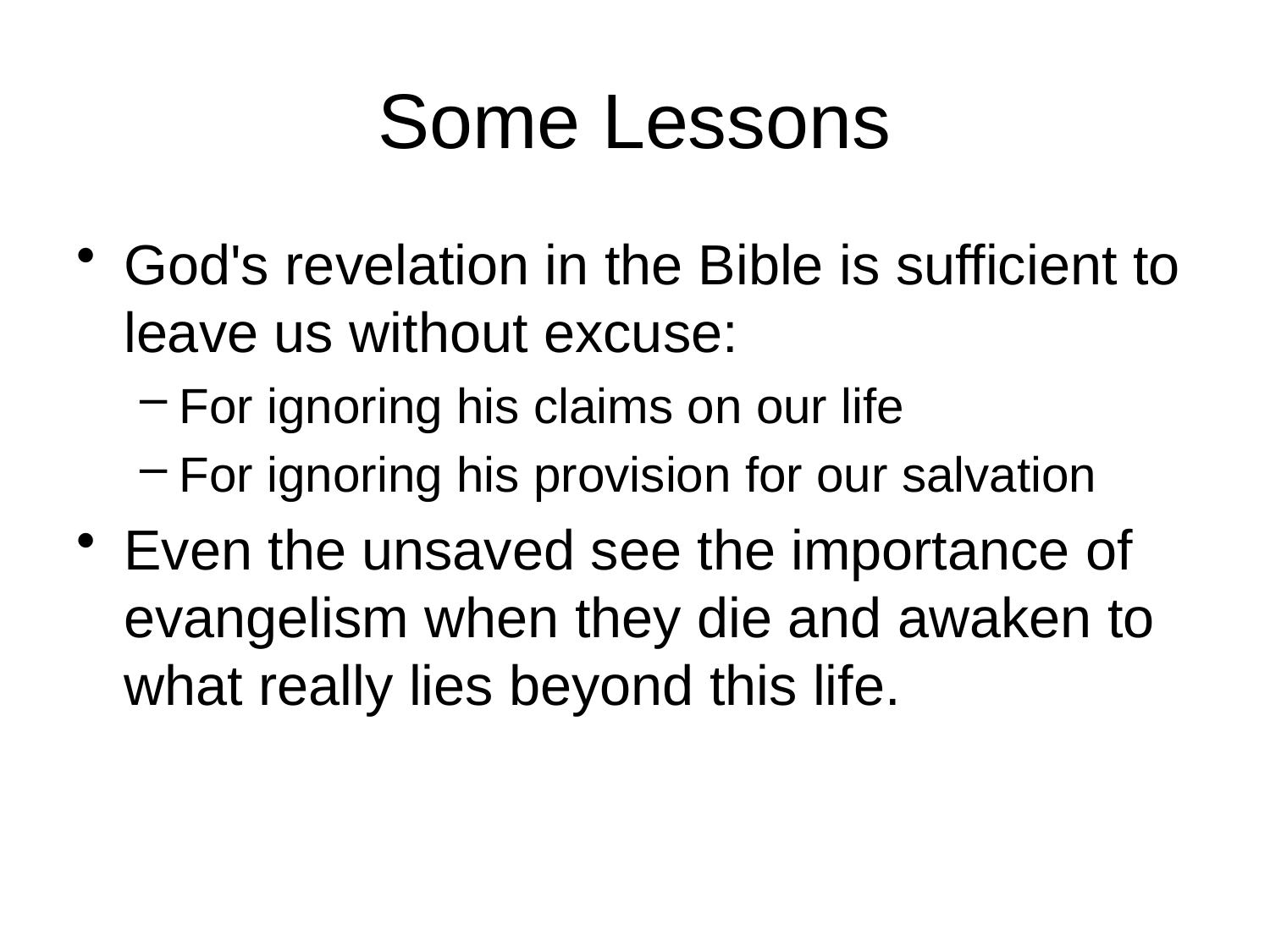

# Some Lessons
God's revelation in the Bible is sufficient to leave us without excuse:
For ignoring his claims on our life
For ignoring his provision for our salvation
Even the unsaved see the importance of evangelism when they die and awaken to what really lies beyond this life.